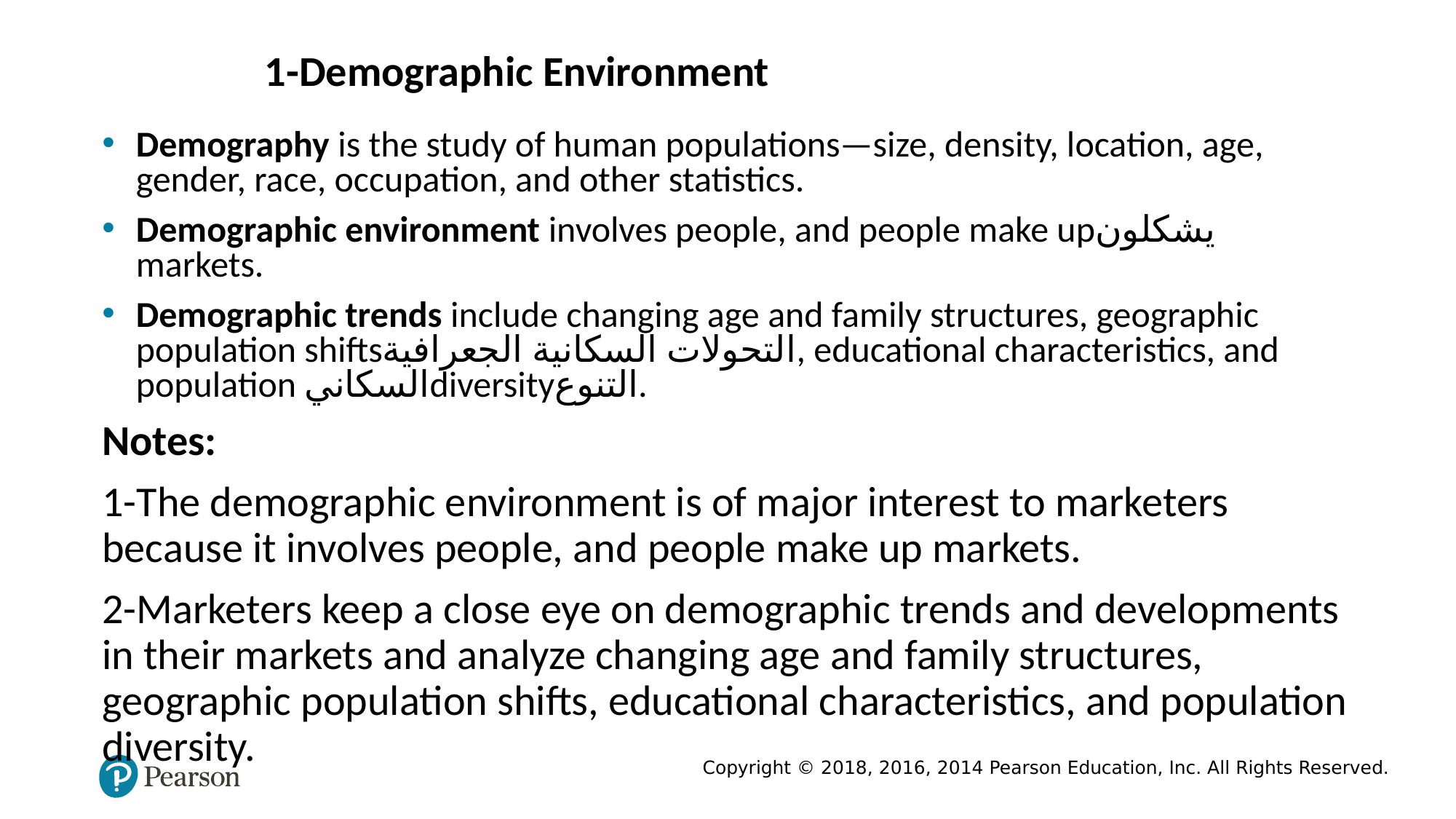

1-Demographic Environment

Demography is the study of human populations—size, density, location, age, gender, race, occupation, and other statistics.
Demographic environment involves people, and people make upيشكلون markets.
Demographic trends include changing age and family structures, geographic population shiftsالتحولات السكانية الجعرافية, educational characteristics, and population السكانيdiversityالتنوع.
Notes:
1-The demographic environment is of major interest to marketers because it involves people, and people make up markets.
2-Marketers keep a close eye on demographic trends and developments in their markets and analyze changing age and family structures, geographic population shifts, educational characteristics, and population diversity.